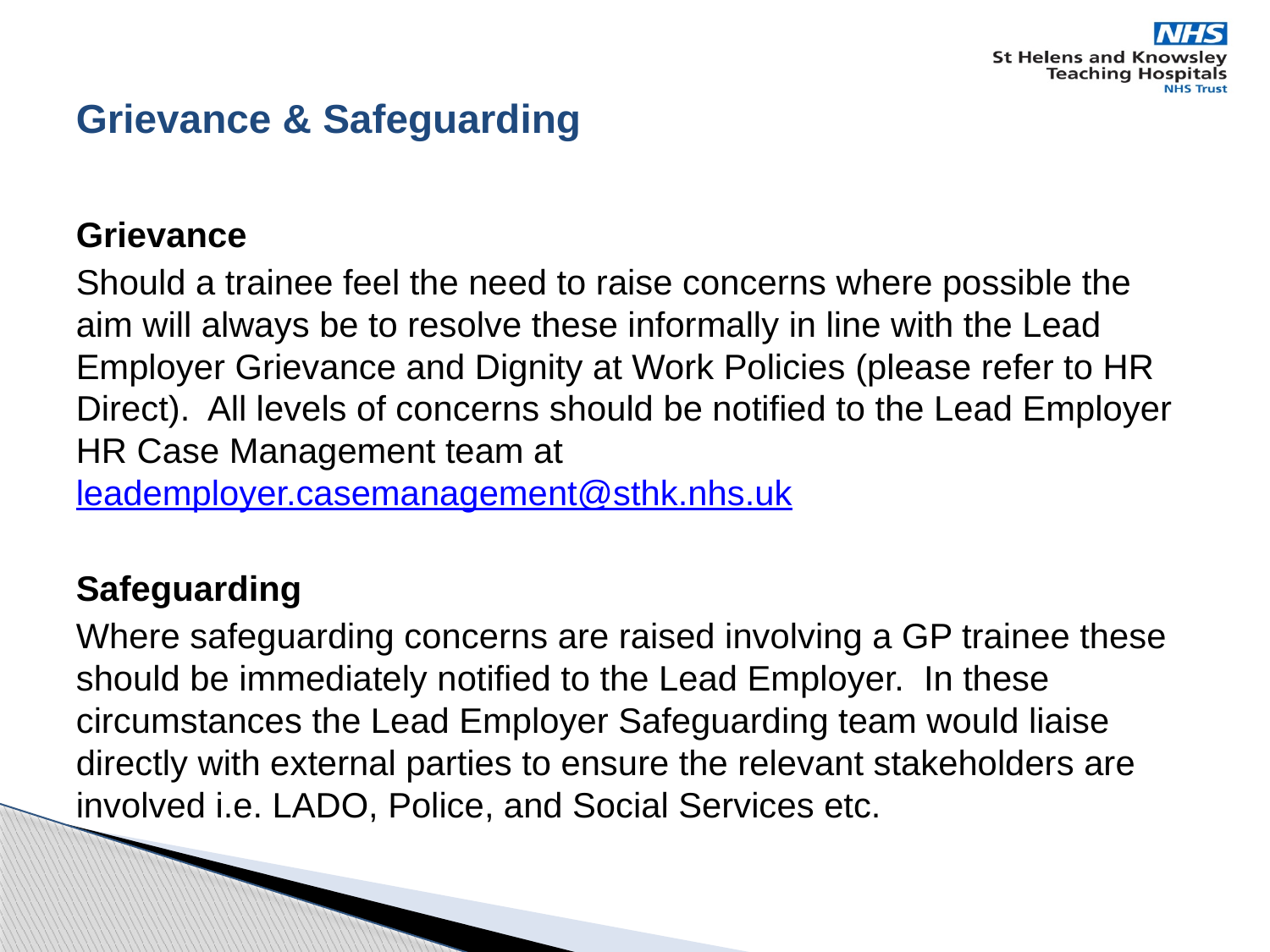

# Grievance & Safeguarding
Grievance
Should a trainee feel the need to raise concerns where possible the aim will always be to resolve these informally in line with the Lead Employer Grievance and Dignity at Work Policies (please refer to HR Direct).  All levels of concerns should be notified to the Lead Employer HR Case Management team at leademployer.casemanagement@sthk.nhs.uk

Safeguarding
Where safeguarding concerns are raised involving a GP trainee these should be immediately notified to the Lead Employer.  In these circumstances the Lead Employer Safeguarding team would liaise directly with external parties to ensure the relevant stakeholders are involved i.e. LADO, Police, and Social Services etc.